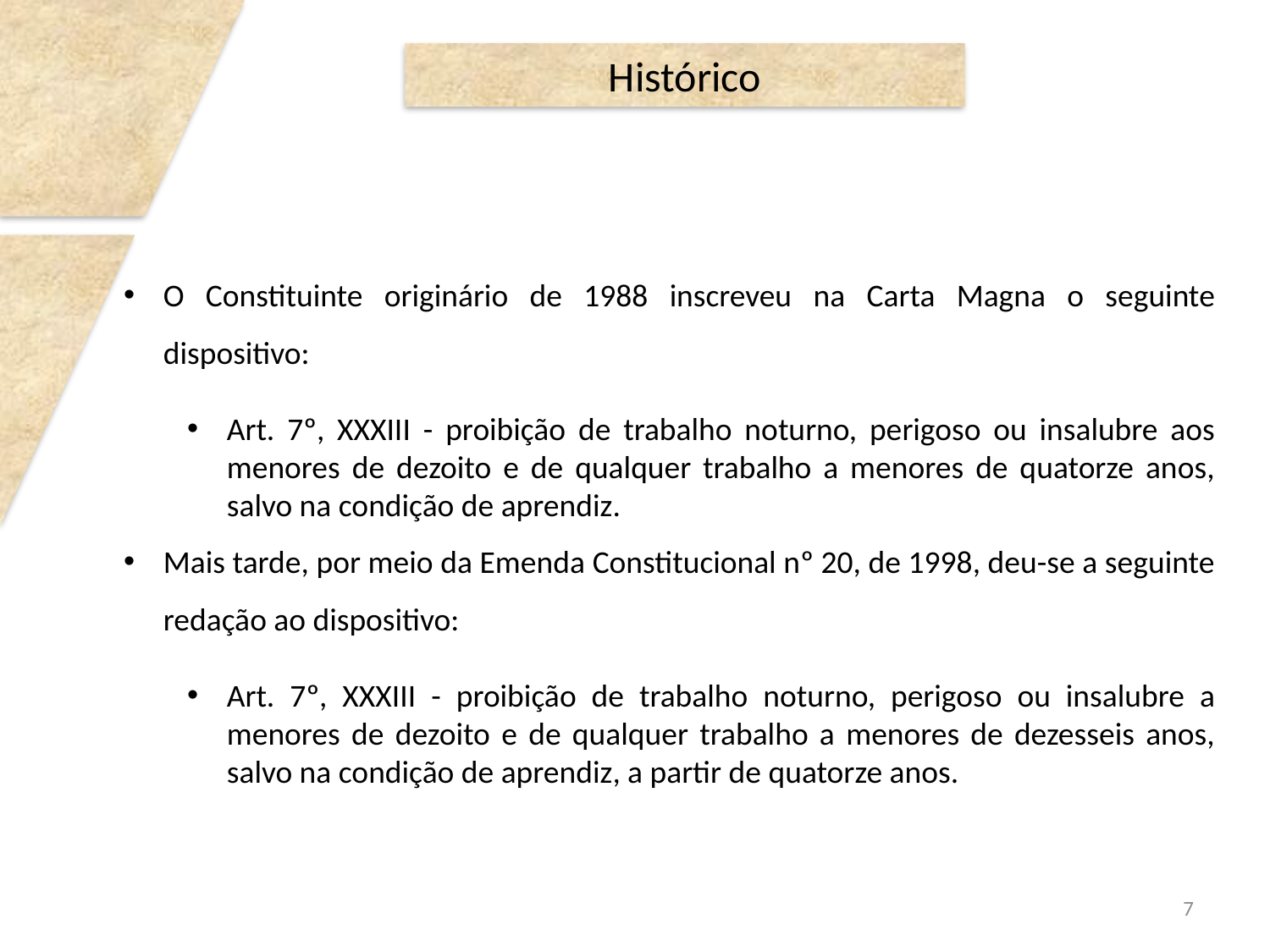

Histórico

O Constituinte originário de 1988 inscreveu na Carta Magna o seguinte dispositivo:

Art. 7º, XXXIII - proibição de trabalho noturno, perigoso ou insalubre aos menores de dezoito e de qualquer trabalho a menores de quatorze anos, salvo na condição de aprendiz.
Mais tarde, por meio da Emenda Constitucional nº 20, de 1998, deu-se a seguinte redação ao dispositivo:

Art. 7º, XXXIII - proibição de trabalho noturno, perigoso ou insalubre a menores de dezoito e de qualquer trabalho a menores de dezesseis anos, salvo na condição de aprendiz, a partir de quatorze anos.

7